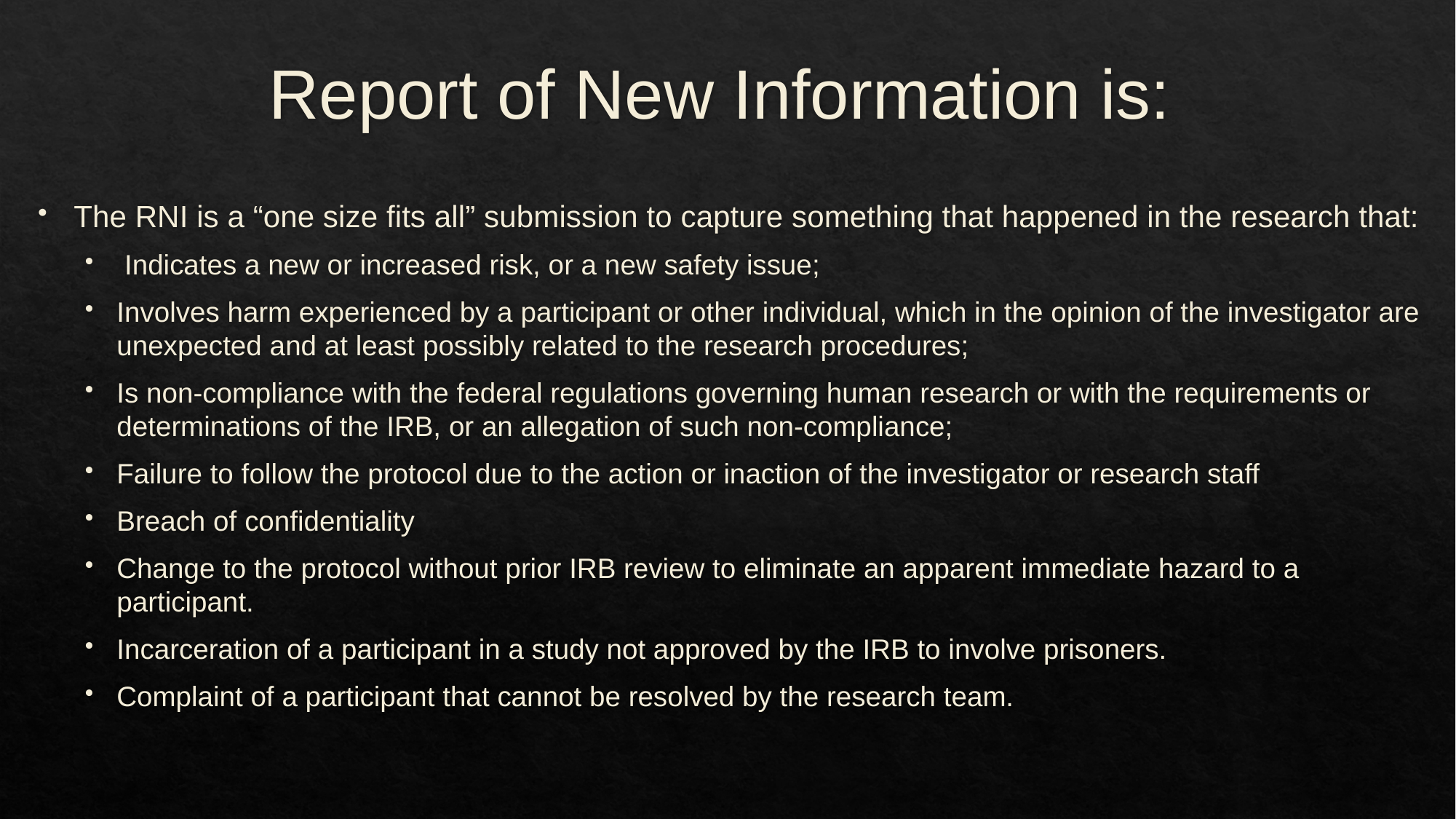

# Report of New Information is:
The RNI is a “one size fits all” submission to capture something that happened in the research that:
 Indicates a new or increased risk, or a new safety issue;
Involves harm experienced by a participant or other individual, which in the opinion of the investigator are unexpected and at least possibly related to the research procedures;
Is non-compliance with the federal regulations governing human research or with the requirements or determinations of the IRB, or an allegation of such non-compliance;
Failure to follow the protocol due to the action or inaction of the investigator or research staff
Breach of confidentiality
Change to the protocol without prior IRB review to eliminate an apparent immediate hazard to a participant.
Incarceration of a participant in a study not approved by the IRB to involve prisoners.
Complaint of a participant that cannot be resolved by the research team.